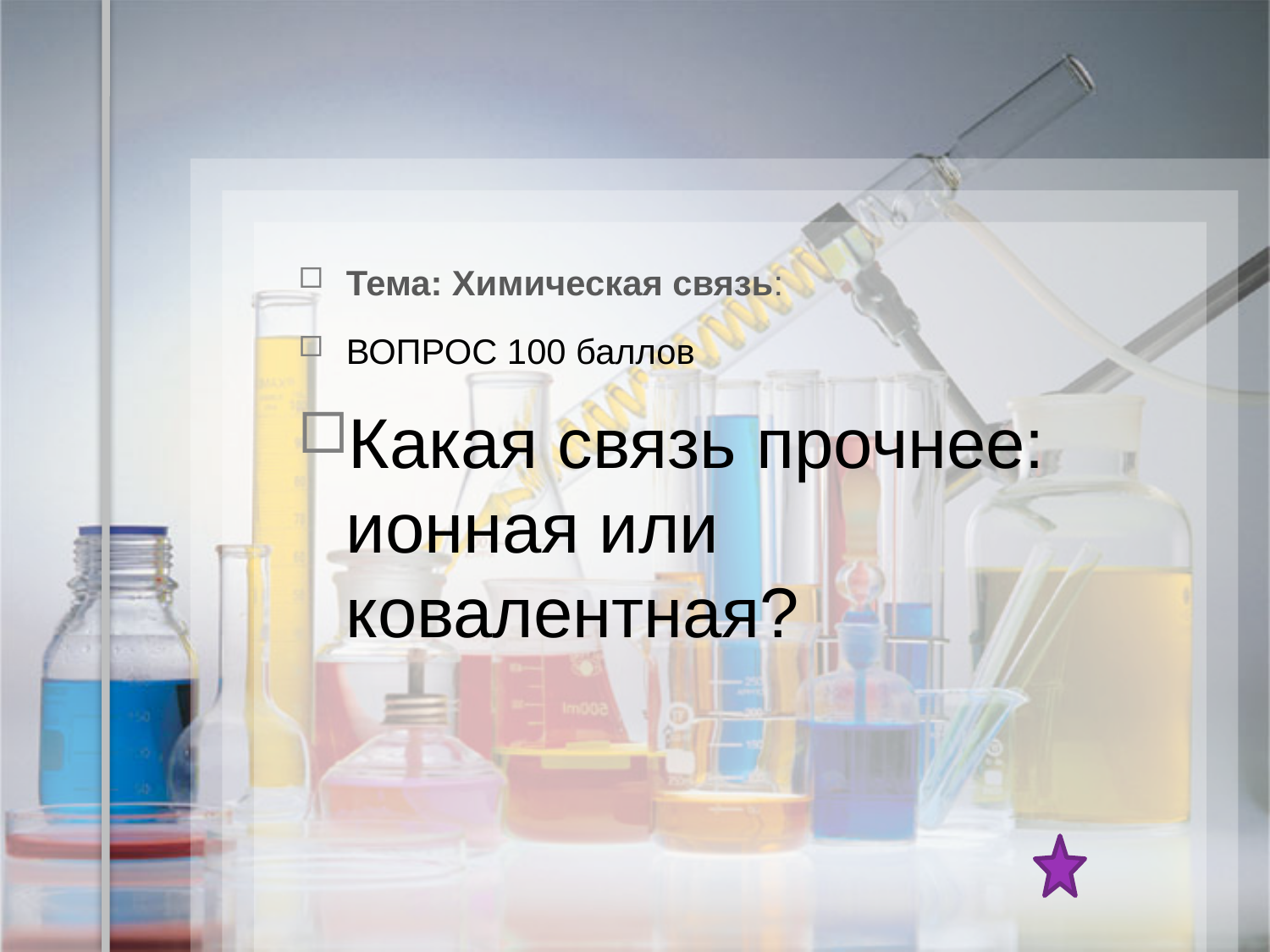

Тема: Химическая связь:
ВОПРОС 100 баллов
Какая связь прочнее: ионная или ковалентная?

#